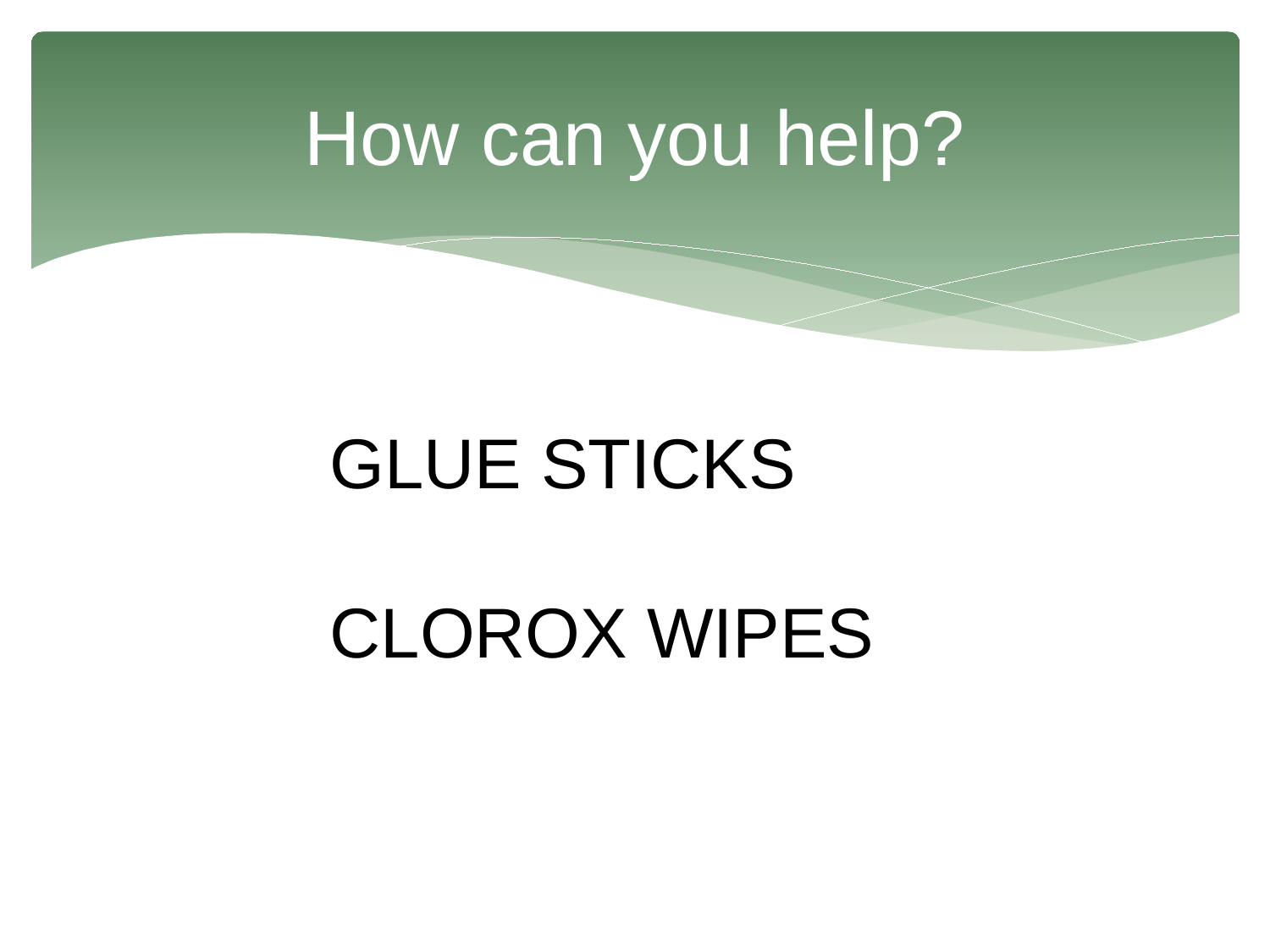

# How can you help?

GLUE STICKS

CLOROX WIPES